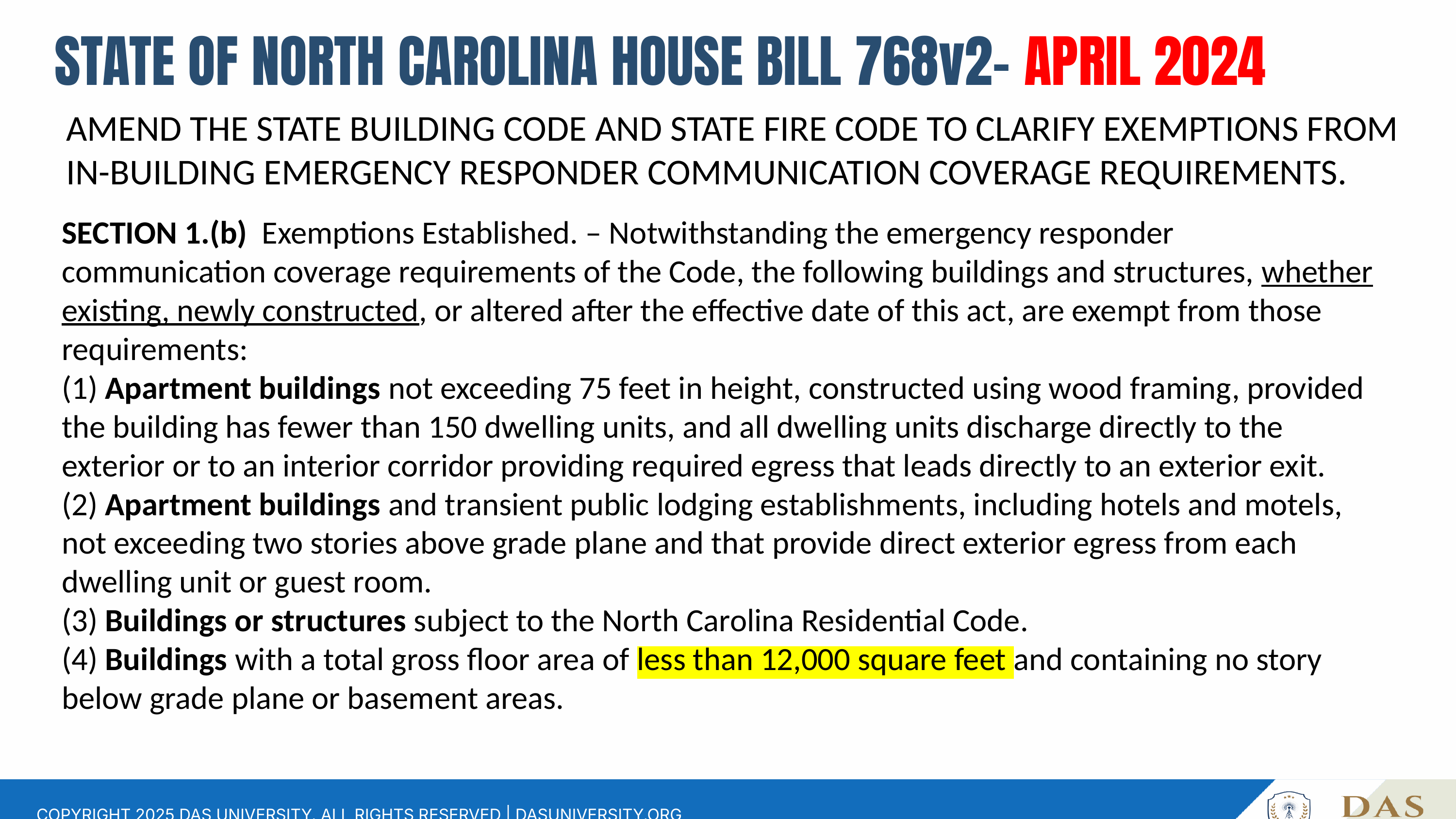

STATE OF NORTH CAROLINA HOUSE BILL 768v2– APRIL 2024
AMEND THE STATE BUILDING CODE AND STATE FIRE CODE TO CLARIFY EXEMPTIONS FROM
IN-BUILDING EMERGENCY RESPONDER COMMUNICATION COVERAGE REQUIREMENTS.
SECTION 1.(b)  Exemptions Established. – Notwithstanding the emergency responder communication coverage requirements of the Code, the following buildings and structures, whether existing, newly constructed, or altered after the effective date of this act, are exempt from those requirements:
(1) Apartment buildings not exceeding 75 feet in height, constructed using wood framing, provided the building has fewer than 150 dwelling units, and all dwelling units discharge directly to the exterior or to an interior corridor providing required egress that leads directly to an exterior exit.
(2) Apartment buildings and transient public lodging establishments, including hotels and motels, not exceeding two stories above grade plane and that provide direct exterior egress from each dwelling unit or guest room.
(3) Buildings or structures subject to the North Carolina Residential Code.
(4) Buildings with a total gross floor area of less than 12,000 square feet and containing no story below grade plane or basement areas.

COPYRIGHT 2025 DAS UNIVERSITY. ALL RIGHTS RESERVED | DASUNIVERSITY.ORG